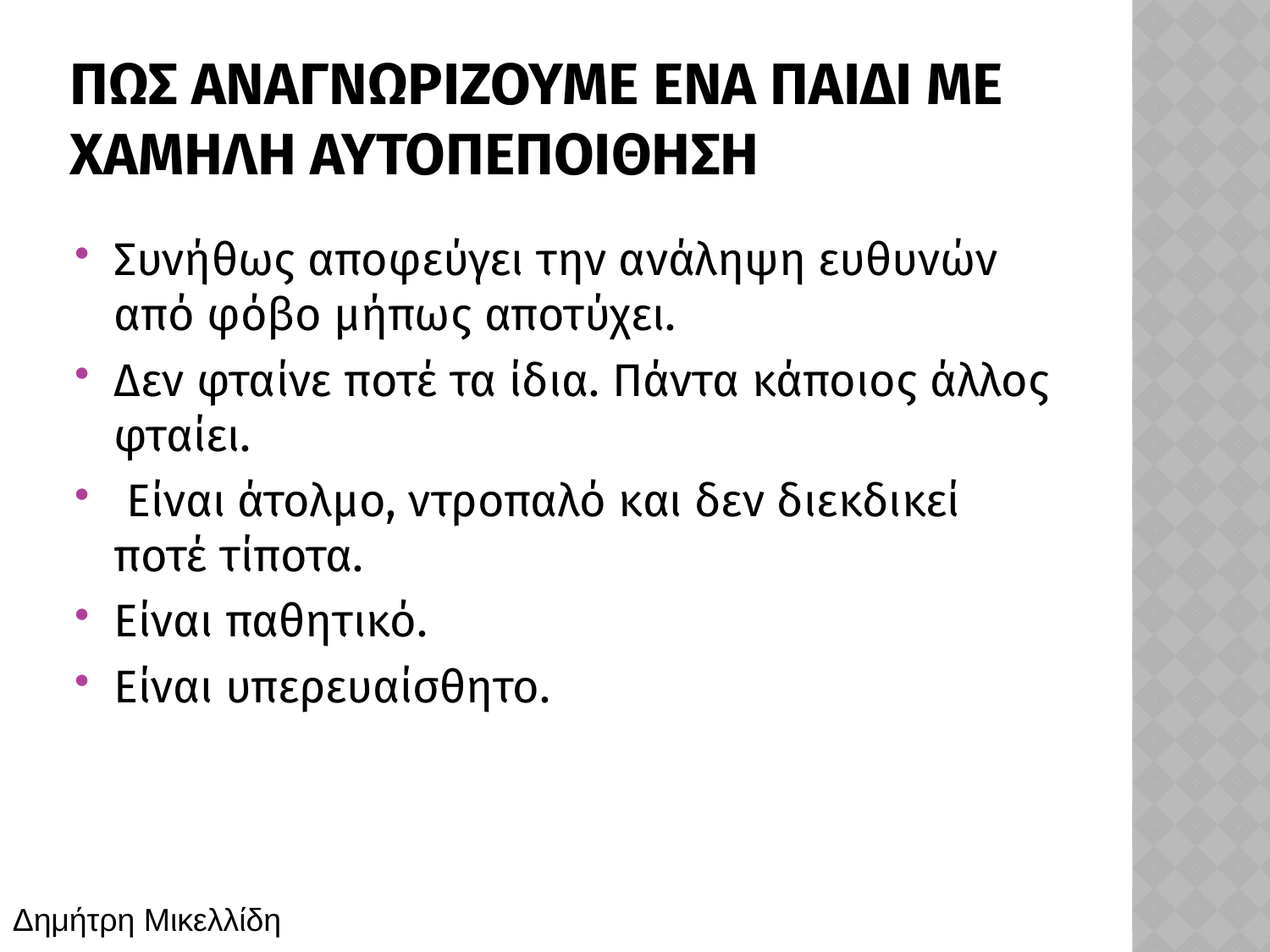

# ΠΩΣ αναγνωρΙζουμε Ενα παιδΙ με χαμηλΗ αυτοπεποΙθηση
Συνήθως αποφεύγει την ανάληψη ευθυνών από φόβο μήπως αποτύχει.
Δεν φταίνε ποτέ τα ίδια. Πάντα κάποιος άλλος φταίει.
 Είναι άτολμο, ντροπαλό και δεν διεκδικεί ποτέ τίποτα.
Είναι παθητικό.
Είναι υπερευαίσθητο.

Δημήτρη Μικελλίδη